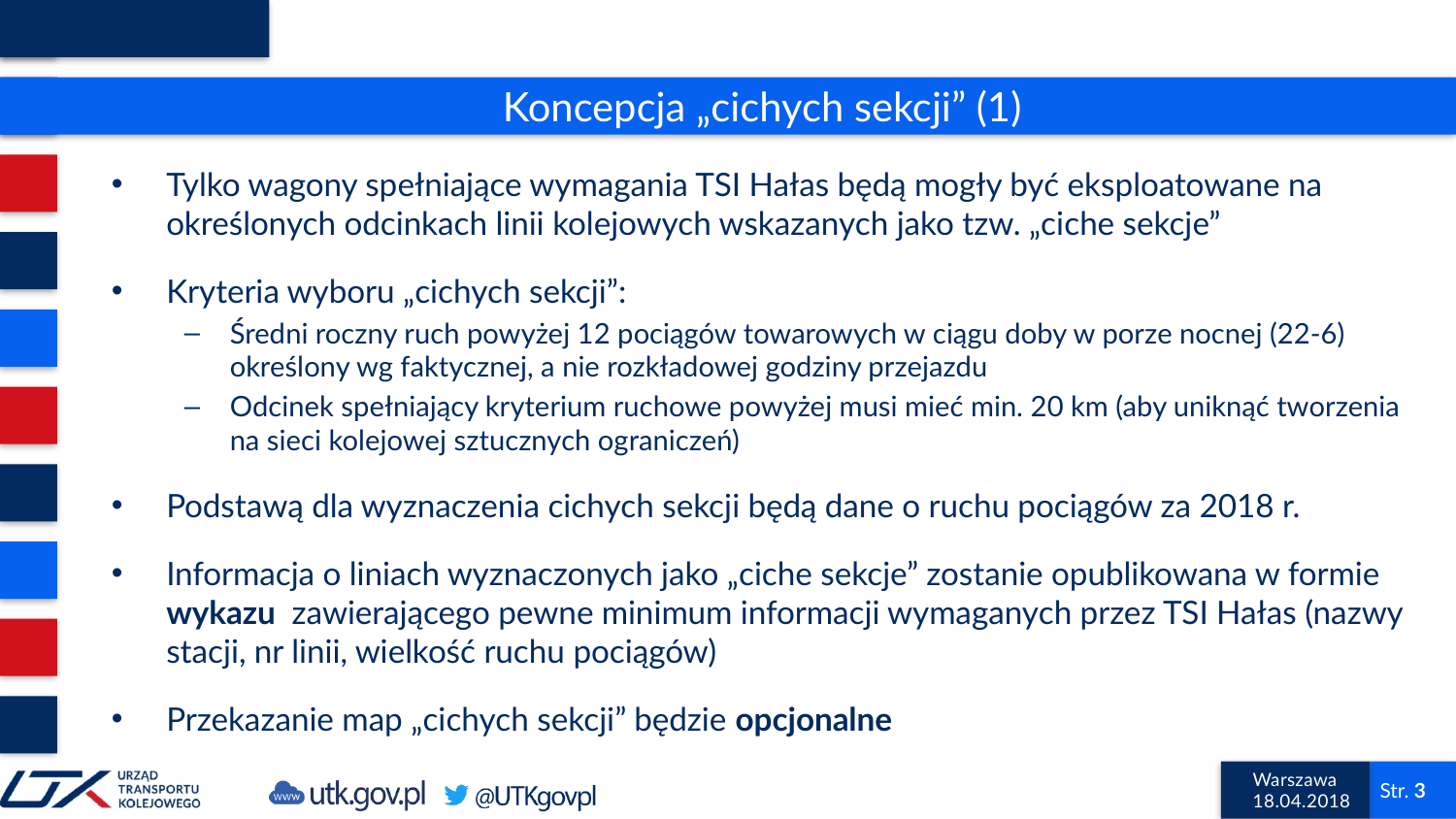

# Koncepcja „cichych sekcji” (1)
Tylko wagony spełniające wymagania TSI Hałas będą mogły być eksploatowane na określonych odcinkach linii kolejowych wskazanych jako tzw. „ciche sekcje”

Kryteria wyboru „cichych sekcji”:
Średni roczny ruch powyżej 12 pociągów towarowych w ciągu doby w porze nocnej (22-6) określony wg faktycznej, a nie rozkładowej godziny przejazdu
Odcinek spełniający kryterium ruchowe powyżej musi mieć min. 20 km (aby uniknąć tworzenia na sieci kolejowej sztucznych ograniczeń)

Podstawą dla wyznaczenia cichych sekcji będą dane o ruchu pociągów za 2018 r.

Informacja o liniach wyznaczonych jako „ciche sekcje” zostanie opublikowana w formie wykazu  zawierającego pewne minimum informacji wymaganych przez TSI Hałas (nazwy stacji, nr linii, wielkość ruchu pociągów)

Przekazanie map „cichych sekcji” będzie opcjonalne